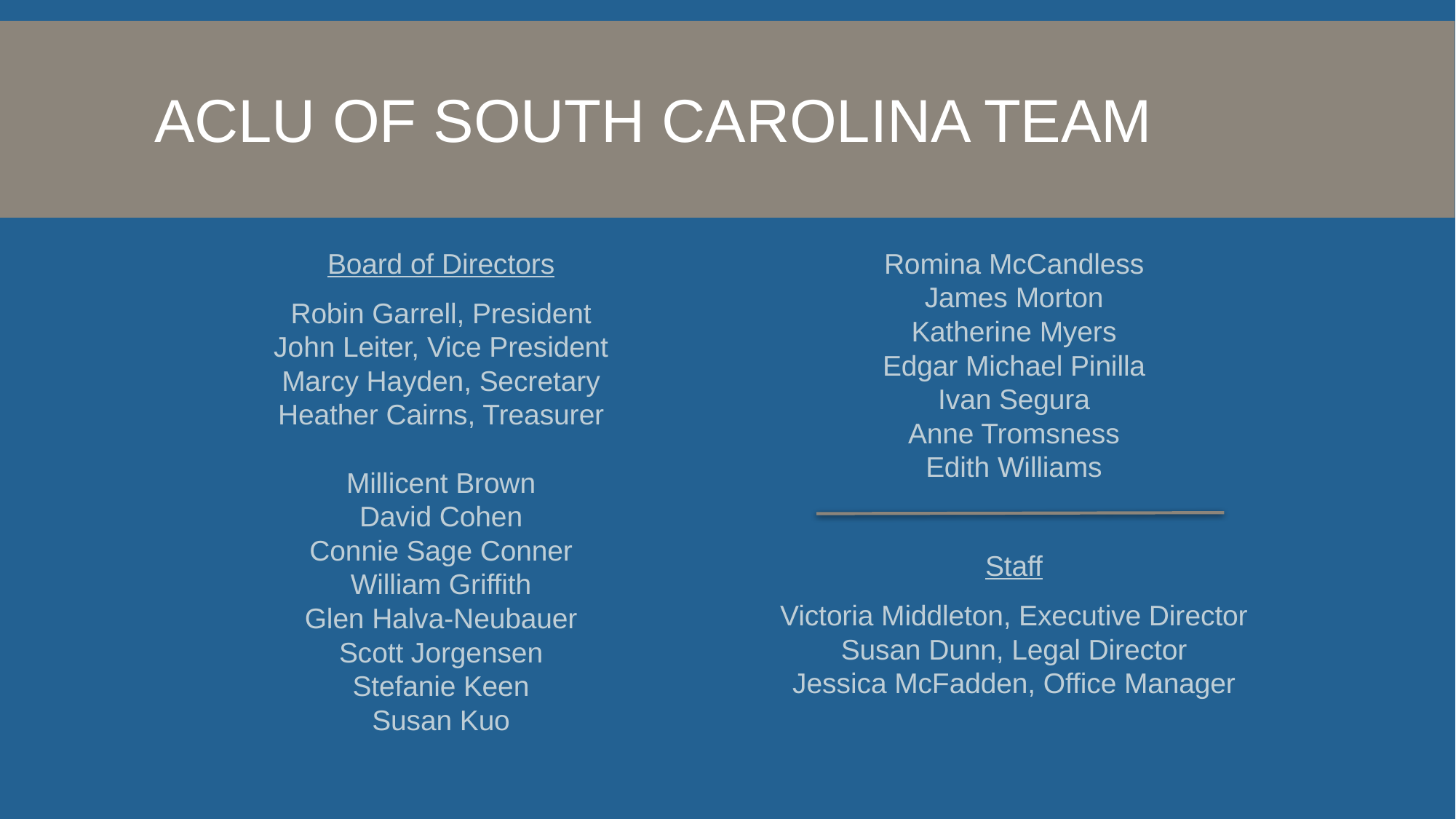

# ACLU of South Carolina Team
Board of Directors
Robin Garrell, President
John Leiter, Vice President
Marcy Hayden, Secretary
Heather Cairns, Treasurer
Millicent Brown
David Cohen
Connie Sage Conner
William Griffith
Glen Halva-Neubauer
Scott Jorgensen
Stefanie Keen
Susan Kuo
Romina McCandless
James Morton
Katherine Myers
Edgar Michael Pinilla
Ivan Segura
Anne Tromsness
Edith Williams

Staff
Victoria Middleton, Executive Director
Susan Dunn, Legal Director
Jessica McFadden, Office Manager